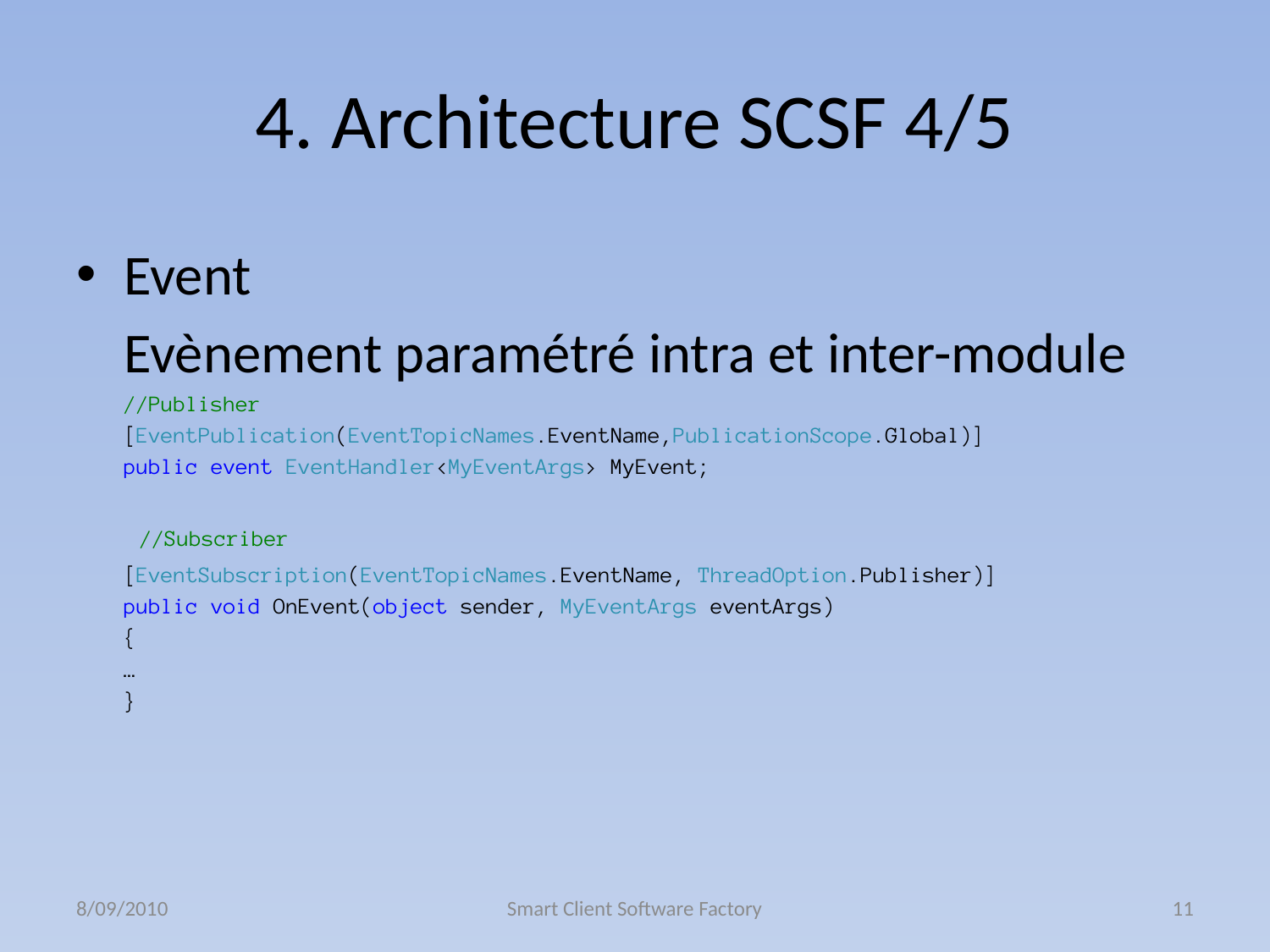

# 4. Architecture SCSF 4/5
Event
Evènement paramétré intra et inter-module
//Publisher
[EventPublication(EventTopicNames.EventName,PublicationScope.Global)]
public event EventHandler<MyEventArgs> MyEvent;

//Subscriber
	[EventSubscription(EventTopicNames.EventName, ThreadOption.Publisher)]
public void OnEvent(object sender, MyEventArgs eventArgs)
{
…
}

8/09/2010
Smart Client Software Factory
11